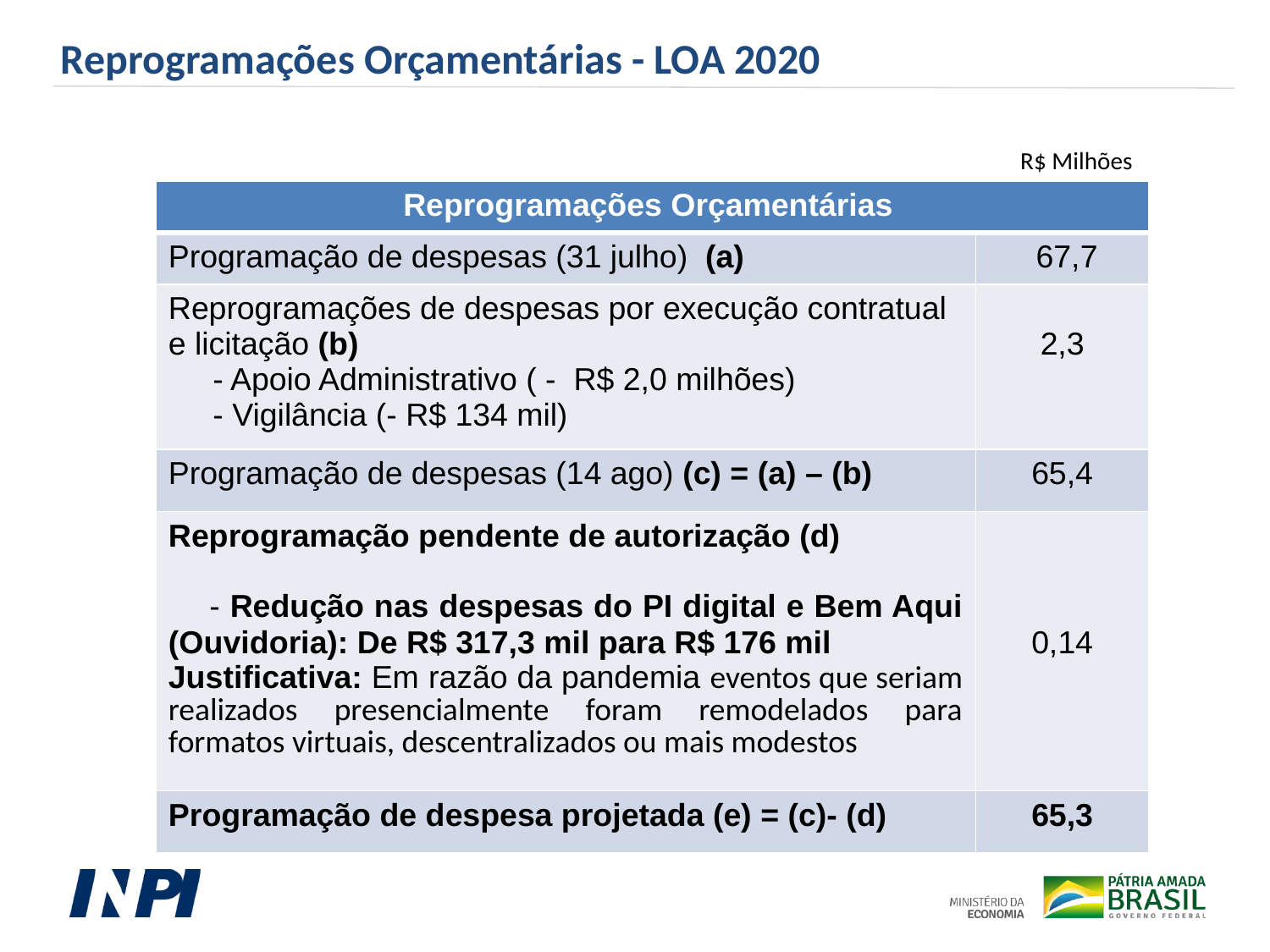

Reprogramações Orçamentárias - LOA 2020
R$ Milhões
| Reprogramações Orçamentárias |  |
| --- | --- |
| Programação de despesas (31 julho) (a) | 67,7 |
| Reprogramações de despesas por execução contratual e licitação (b) - Apoio Administrativo ( - R$ 2,0 milhões) - Vigilância (- R$ 134 mil) | 2,3 |
| Programação de despesas (14 ago) (c) = (a) – (b) | 65,4 |
| Reprogramação pendente de autorização (d) - Redução nas despesas do PI digital e Bem Aqui (Ouvidoria): De R$ 317,3 mil para R$ 176 mil Justificativa: Em razão da pandemia eventos que seriam realizados presencialmente foram remodelados para formatos virtuais, descentralizados ou mais modestos | 0,14 |
| Programação de despesa projetada (e) = (c)- (d) | 65,3 |